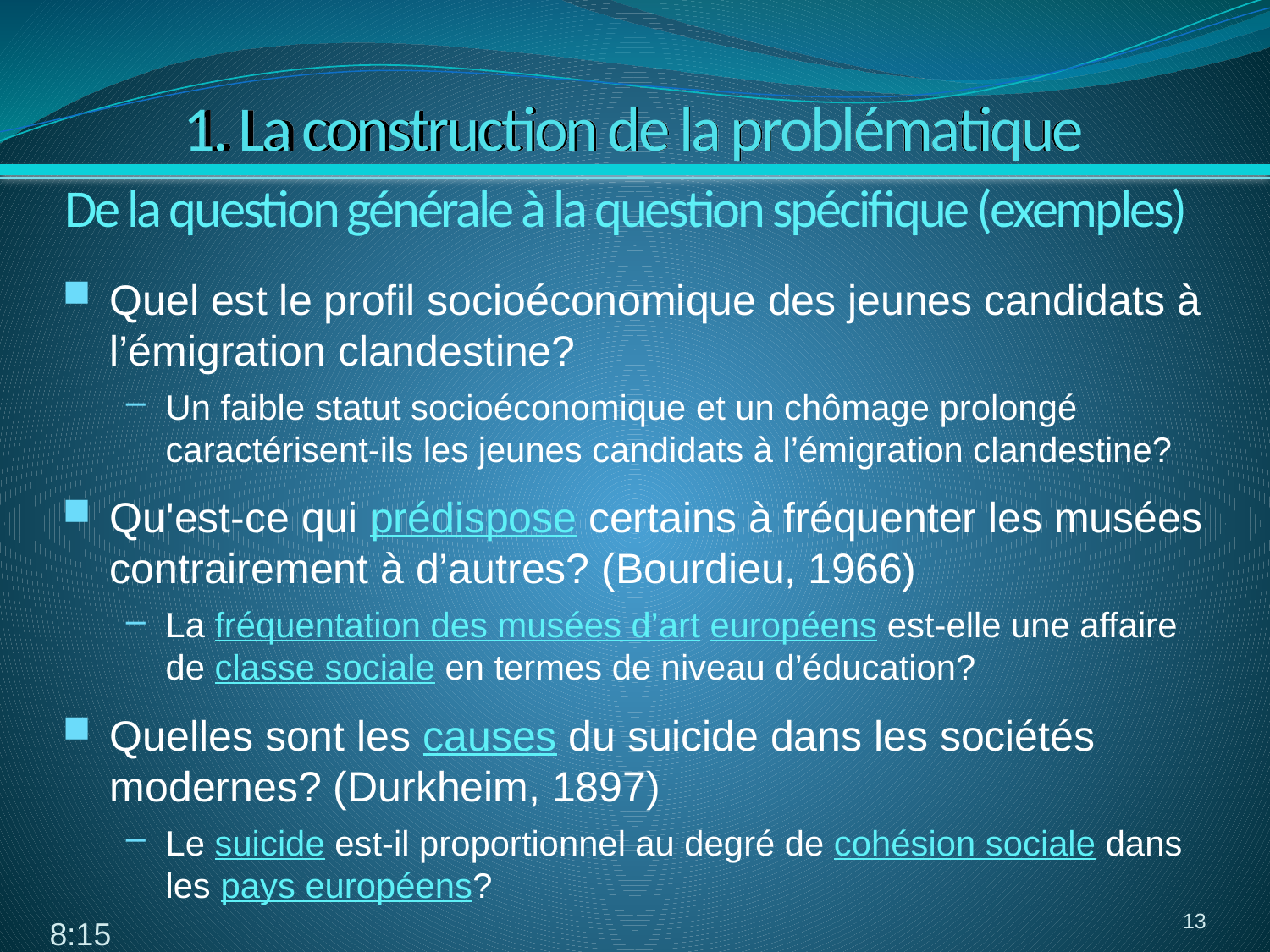

1. La construction de la problématique
De la question générale à la question spécifique (exemples)
Quel est le profil socioéconomique des jeunes candidats à l’émigration clandestine?
Un faible statut socioéconomique et un chômage prolongé caractérisent-ils les jeunes candidats à l’émigration clandestine?
Qu'est-ce qui prédispose certains à fréquenter les musées contrairement à d’autres? (Bourdieu, 1966)
La fréquentation des musées d’art européens est-elle une affaire de classe sociale en termes de niveau d’éducation?
Quelles sont les causes du suicide dans les sociétés modernes? (Durkheim, 1897)
Le suicide est-il proportionnel au degré de cohésion sociale dans les pays européens?

13
8:15